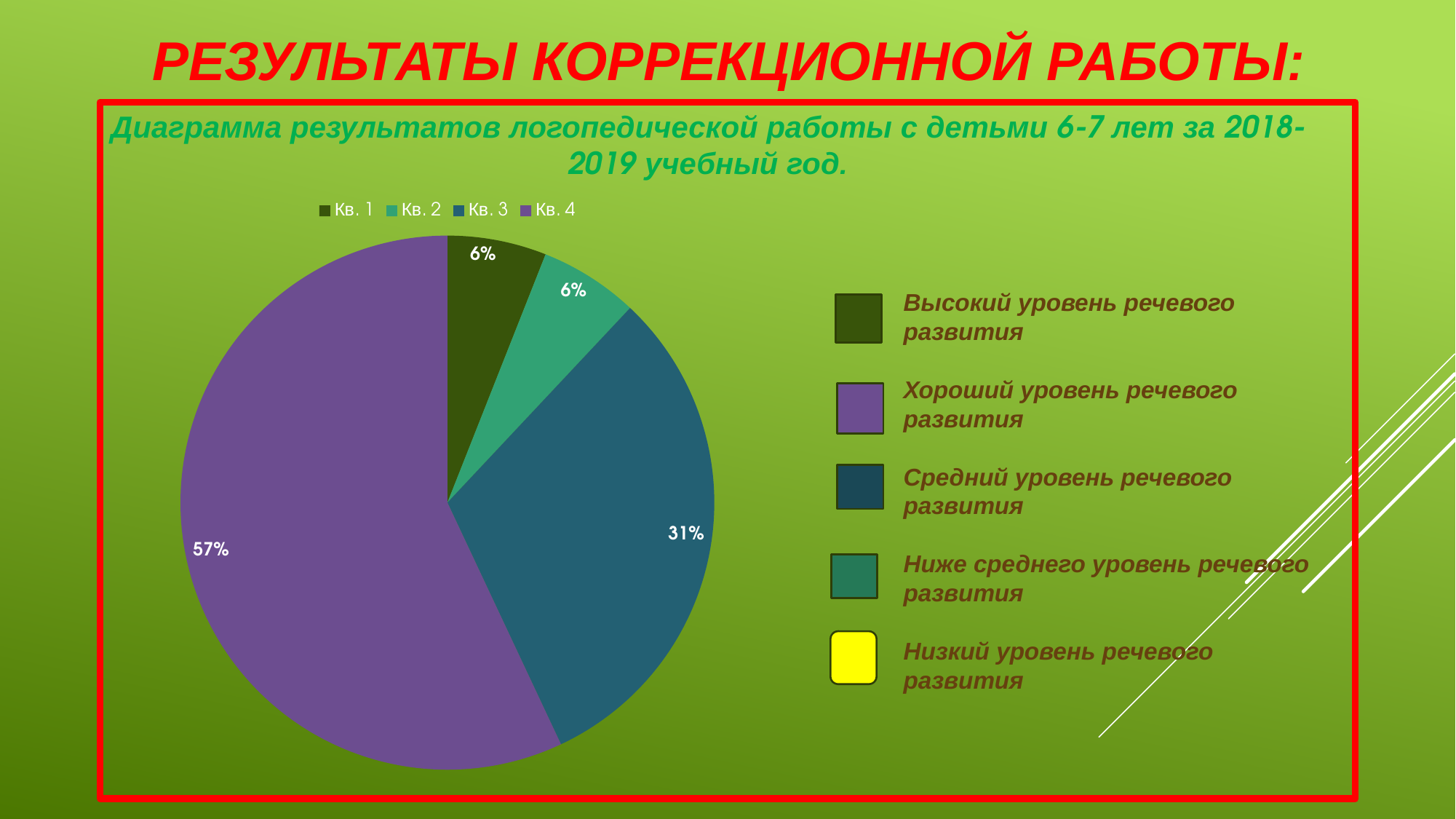

# Результаты коррекционной работы:
Диаграмма результатов логопедической работы с детьми 6-7 лет за 2018-2019 учебный год.

### Chart

| Category | Столбец1 |
|---|---|
| Кв. 1 | 6.0 |
| Кв. 2 | 6.0 |
| Кв. 3 | 31.0 |
| Кв. 4 | 57.0 |
Высокий уровень речевого развития

Хороший уровень речевого развития

Средний уровень речевого развития

Ниже среднего уровень речевого развития

Низкий уровень речевого развития